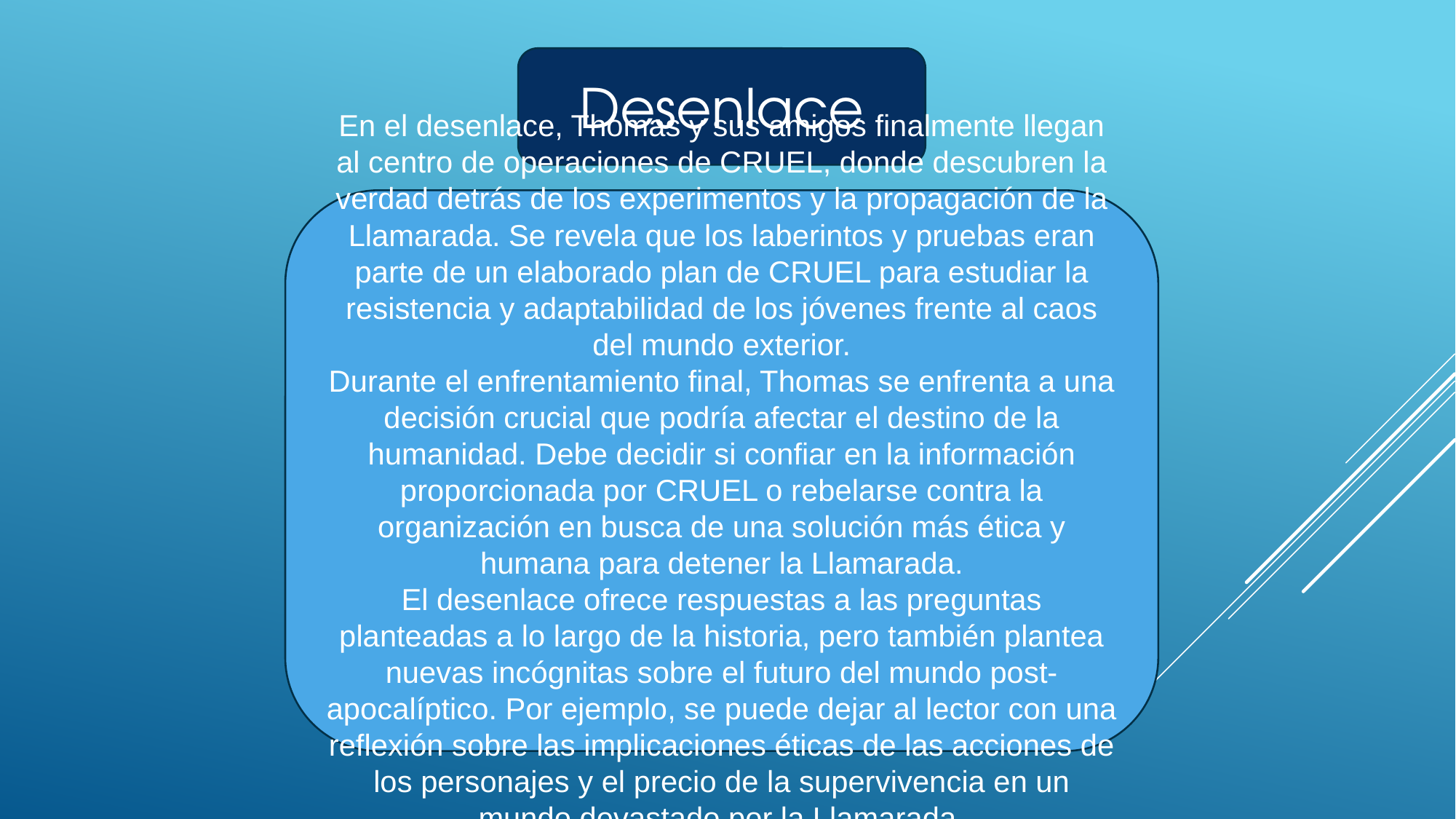

Desenlace
En el desenlace, Thomas y sus amigos finalmente llegan al centro de operaciones de CRUEL, donde descubren la verdad detrás de los experimentos y la propagación de la Llamarada. Se revela que los laberintos y pruebas eran parte de un elaborado plan de CRUEL para estudiar la resistencia y adaptabilidad de los jóvenes frente al caos del mundo exterior.
Durante el enfrentamiento final, Thomas se enfrenta a una decisión crucial que podría afectar el destino de la humanidad. Debe decidir si confiar en la información proporcionada por CRUEL o rebelarse contra la organización en busca de una solución más ética y humana para detener la Llamarada.
El desenlace ofrece respuestas a las preguntas planteadas a lo largo de la historia, pero también plantea nuevas incógnitas sobre el futuro del mundo post-apocalíptico. Por ejemplo, se puede dejar al lector con una reflexión sobre las implicaciones éticas de las acciones de los personajes y el precio de la supervivencia en un mundo devastado por la Llamarada.